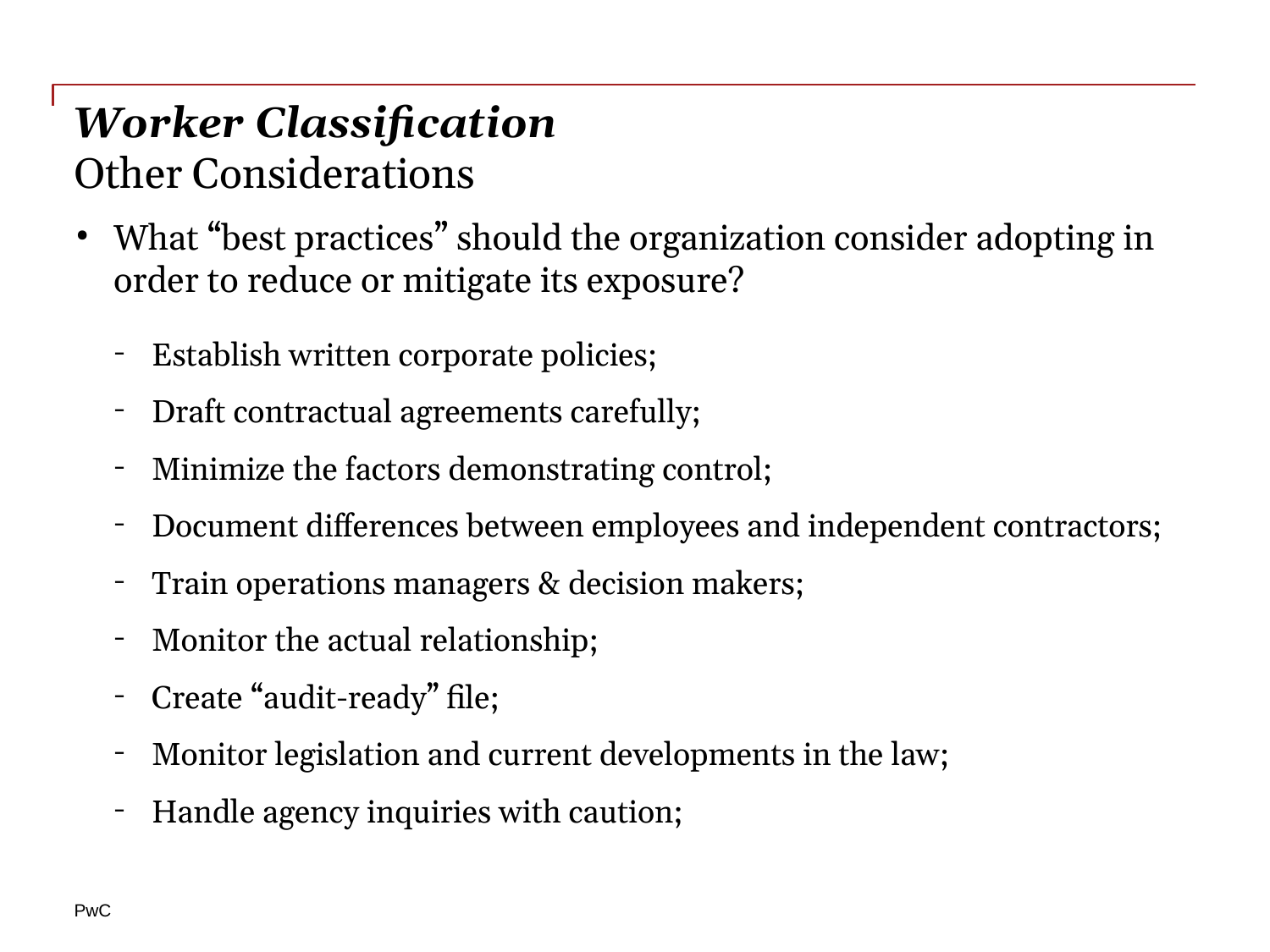

# Worker Classification Other Considerations
What “best practices” should the organization consider adopting in order to reduce or mitigate its exposure?
Establish written corporate policies;
Draft contractual agreements carefully;
Minimize the factors demonstrating control;
Document differences between employees and independent contractors;
Train operations managers & decision makers;
Monitor the actual relationship;
Create “audit-ready” file;
Monitor legislation and current developments in the law;
Handle agency inquiries with caution;